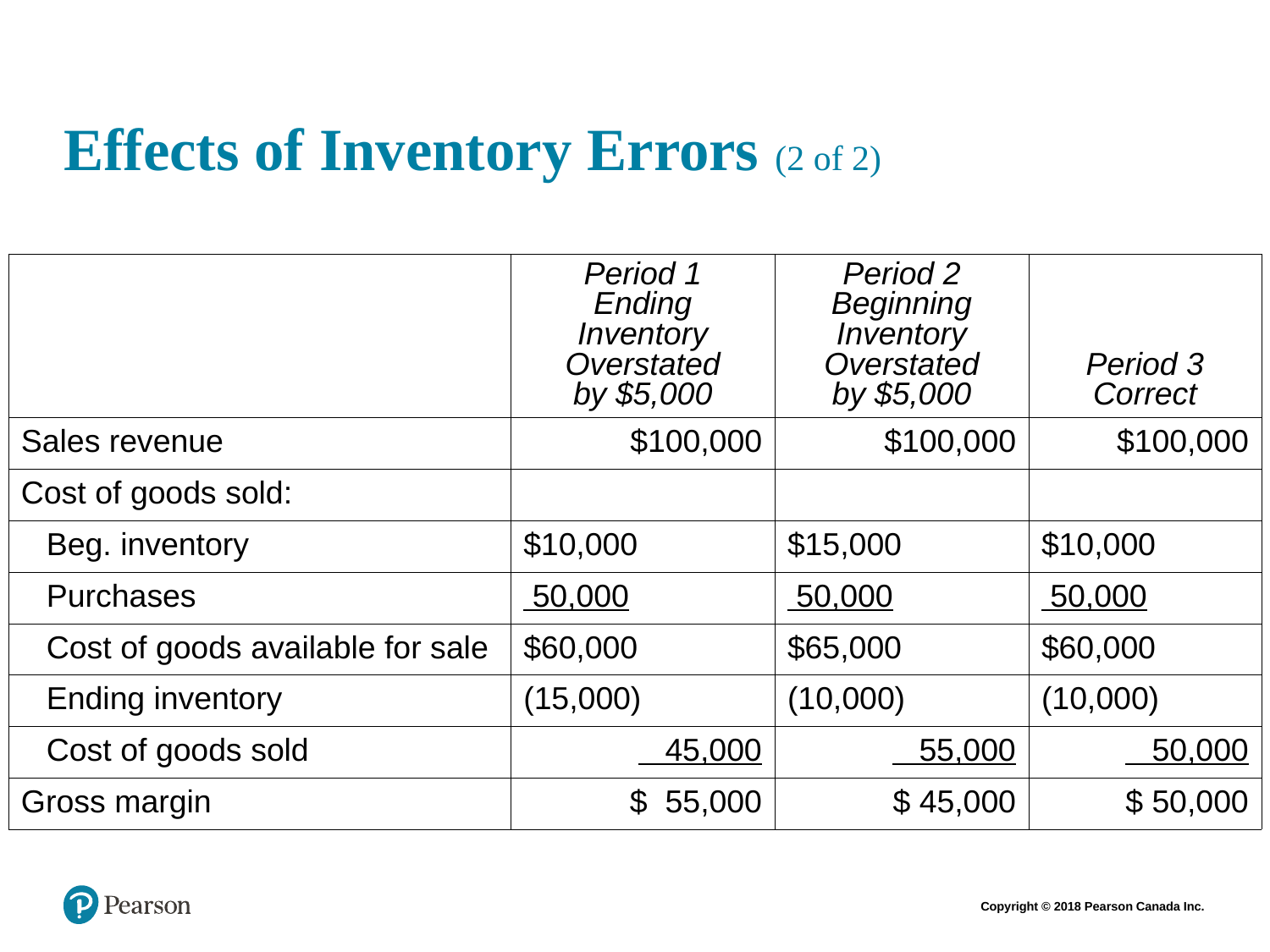

# Effects of Inventory Errors (2 of 2)
|  | Period 1 Ending Inventory Overstated by $5,000 | Period 2 Beginning Inventory Overstated by $5,000 | Period 3 Correct |
| --- | --- | --- | --- |
| Sales revenue | $100,000 | $100,000 | $100,000 |
| Cost of goods sold: |  |  |  |
| Beg. inventory | $10,000 | $15,000 | $10,000 |
| Purchases | 50,000 | 50,000 | 50,000 |
| Cost of goods available for sale | $60,000 | $65,000 | $60,000 |
| Ending inventory | (15,000) | (10,000) | (10,000) |
| Cost of goods sold | 45,000 | 55,000 | 50,000 |
| Gross margin | $ 55,000 | $ 45,000 | $ 50,000 |